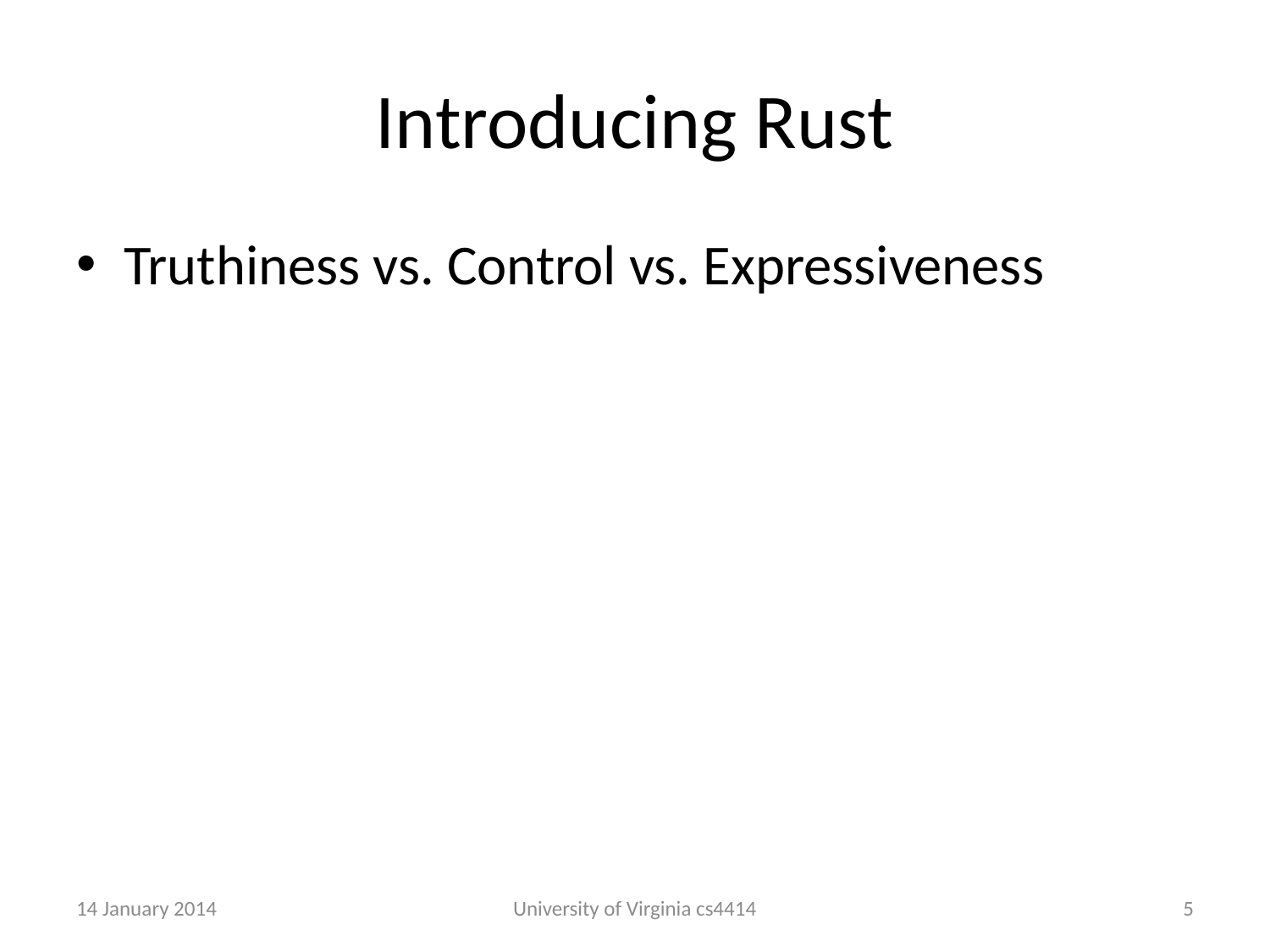

# Introducing Rust
Truthiness vs. Control vs. Expressiveness
14 January 2014
University of Virginia cs4414
5